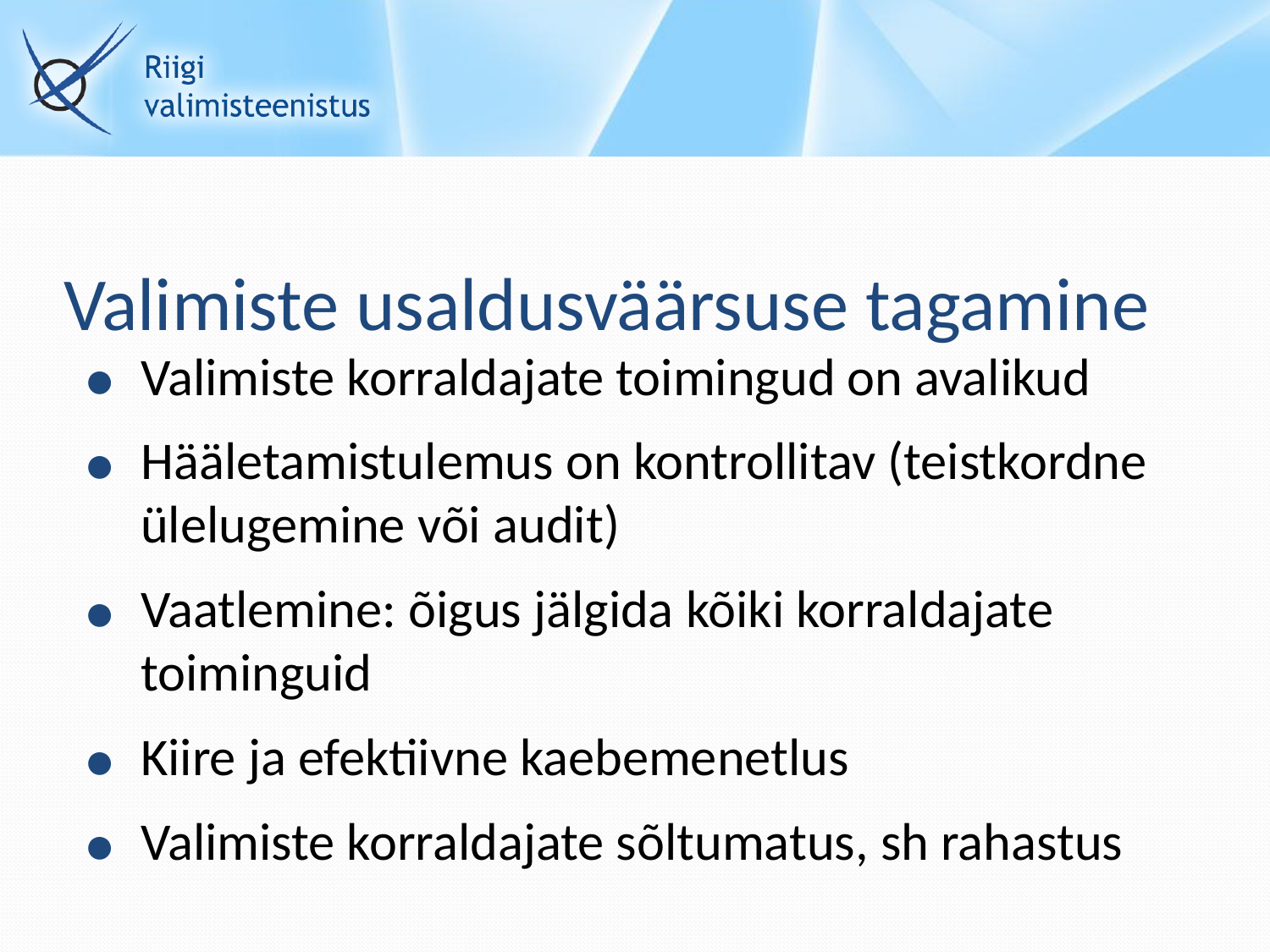

# Valimiste usaldusväärsuse tagamine
Valimiste korraldajate toimingud on avalikud
Hääletamistulemus on kontrollitav (teistkordne ülelugemine või audit)
Vaatlemine: õigus jälgida kõiki korraldajate toiminguid
Kiire ja efektiivne kaebemenetlus
Valimiste korraldajate sõltumatus, sh rahastus